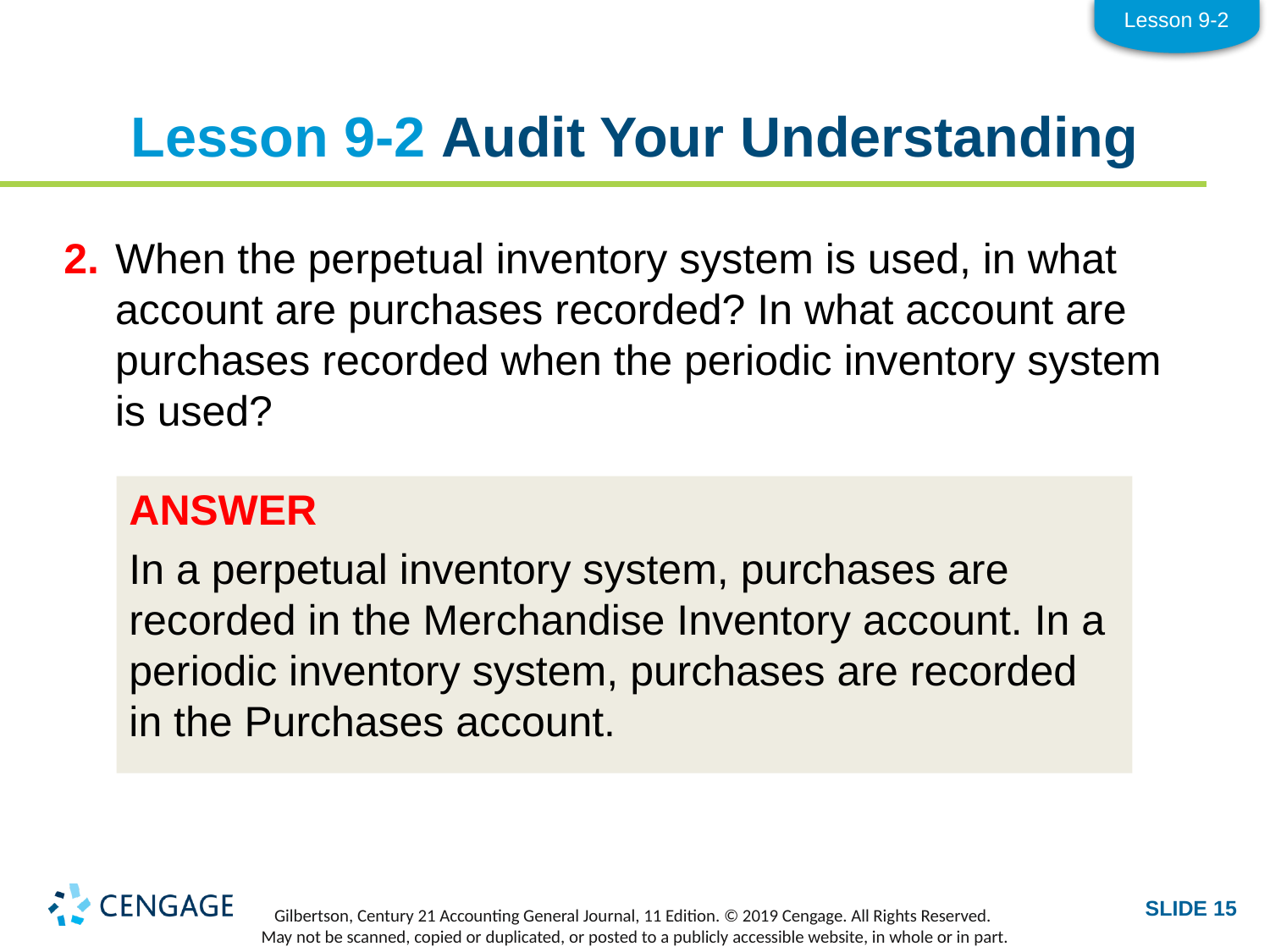

Lesson 9-2
# Lesson 9-2 Audit Your Understanding
2.	When the perpetual inventory system is used, in what account are purchases recorded? In what account are purchases recorded when the periodic inventory system is used?
ANSWER
In a perpetual inventory system, purchases are recorded in the Merchandise Inventory account. In a periodic inventory system, purchases are recorded in the Purchases account.
SLIDE 15